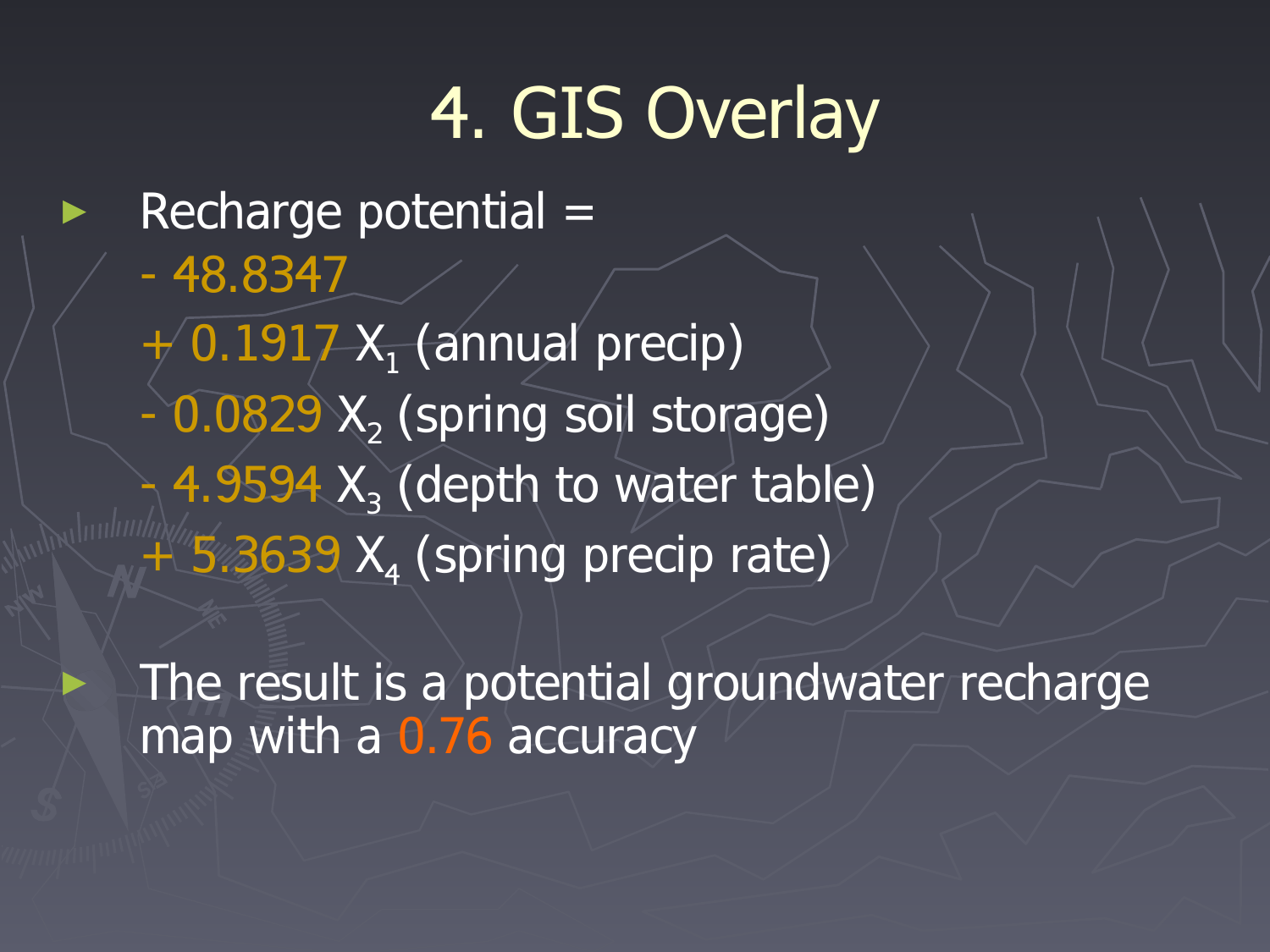

# 4. GIS Overlay
Recharge potential =
	- 48.8347
	+ 0.1917 X1 (annual precip)
	- 0.0829 X2 (spring soil storage)
	- 4.9594 X3 (depth to water table)
	+ 5.3639 X4 (spring precip rate)

The result is a potential groundwater recharge map with a 0.76 accuracy